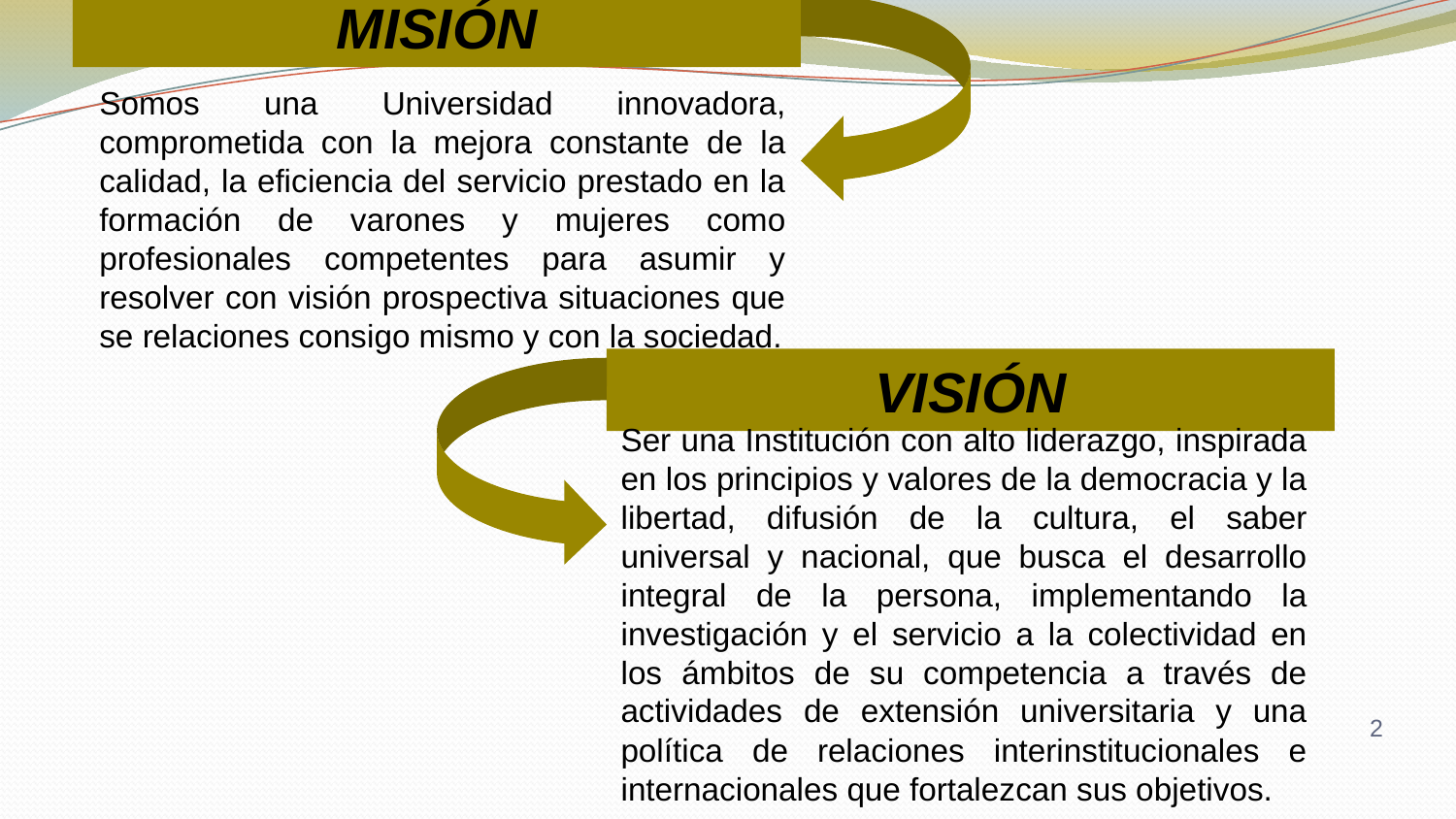

MISIÓN

Somos una Universidad innovadora, comprometida con la mejora constante de la calidad, la eficiencia del servicio prestado en la formación de varones y mujeres como profesionales competentes para asumir y resolver con visión prospectiva situaciones que se relaciones consigo mismo y con la sociedad.
VISIÓN

Ser una Institución con alto liderazgo, inspirada en los principios y valores de la democracia y la libertad, difusión de la cultura, el saber universal y nacional, que busca el desarrollo integral de la persona, implementando la investigación y el servicio a la colectividad en los ámbitos de su competencia a través de actividades de extensión universitaria y una política de relaciones interinstitucionales e internacionales que fortalezcan sus objetivos.
2